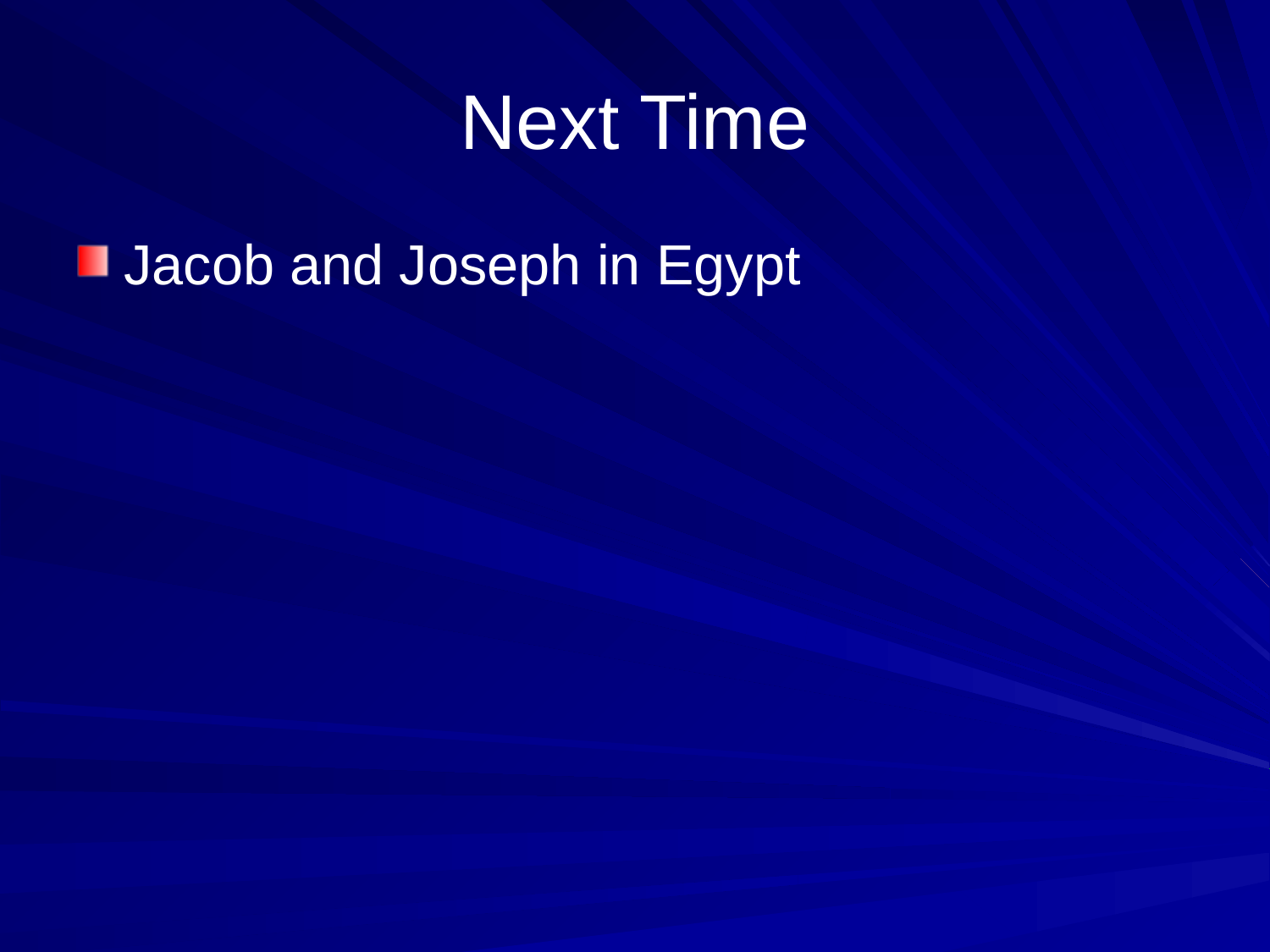

# Next Time
Jacob and Joseph in Egypt